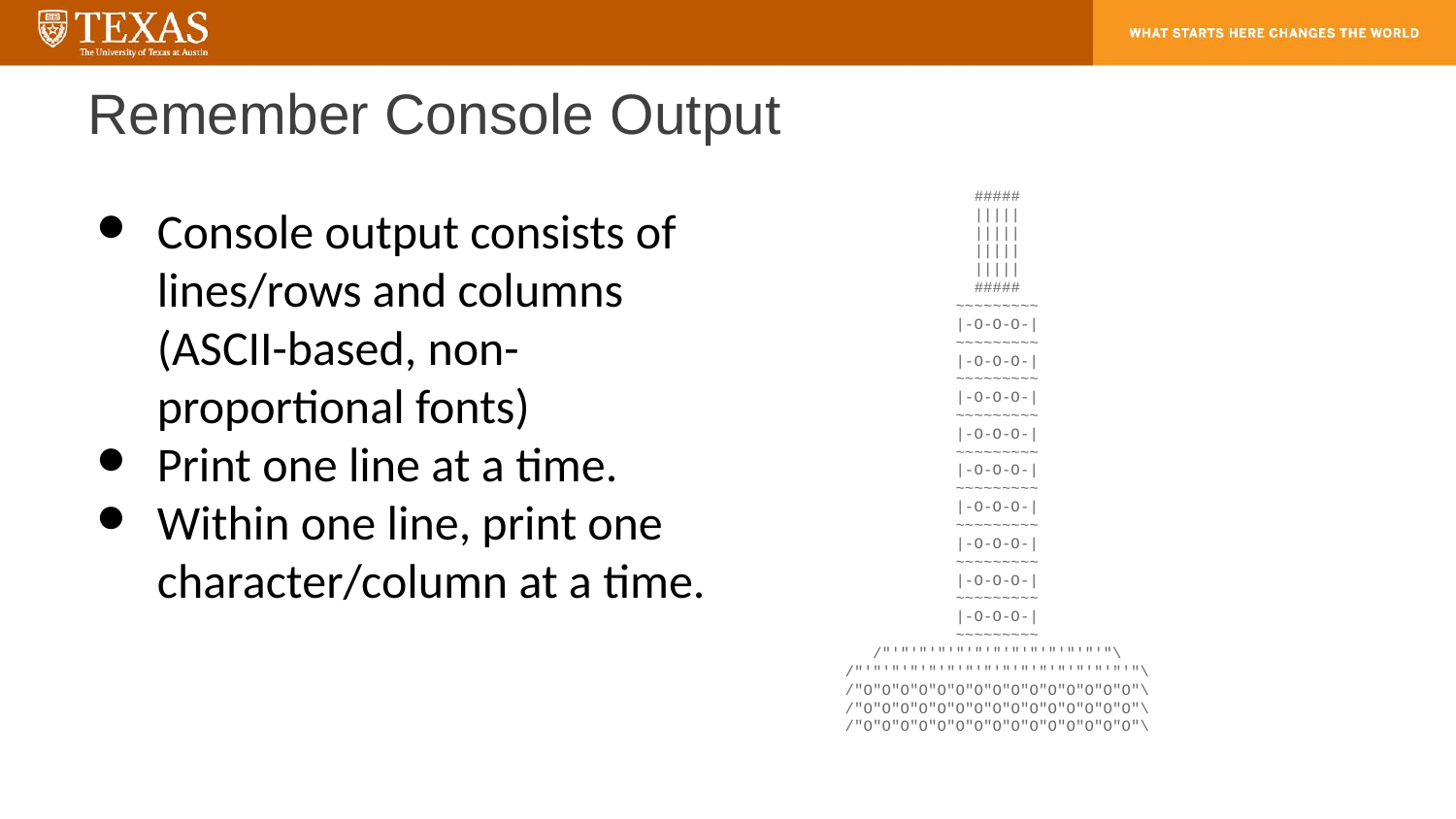

# Remember Console Output
              #####
              |||||
              |||||
              |||||
              |||||
              #####
            ~~~~~~~~~
            |-O-O-O-|
            ~~~~~~~~~
            |-O-O-O-|
            ~~~~~~~~~
            |-O-O-O-|
            ~~~~~~~~~
            |-O-O-O-|
            ~~~~~~~~~
            |-O-O-O-|
            ~~~~~~~~~
            |-O-O-O-|
            ~~~~~~~~~
            |-O-O-O-|
            ~~~~~~~~~
            |-O-O-O-|
            ~~~~~~~~~
            |-O-O-O-|
            ~~~~~~~~~
   /"'"'"'"'"'"'"'"'"'"'"'"'"\
/"'"'"'"'"'"'"'"'"'"'"'"'"'"'"'"\
/"O"O"O"O"O"O"O"O"O"O"O"O"O"O"O"\
/"O"O"O"O"O"O"O"O"O"O"O"O"O"O"O"\
/"O"O"O"O"O"O"O"O"O"O"O"O"O"O"O"\

Console output consists of lines/rows and columns (ASCII-based, non-proportional fonts)
Print one line at a time.
Within one line, print one character/column at a time.